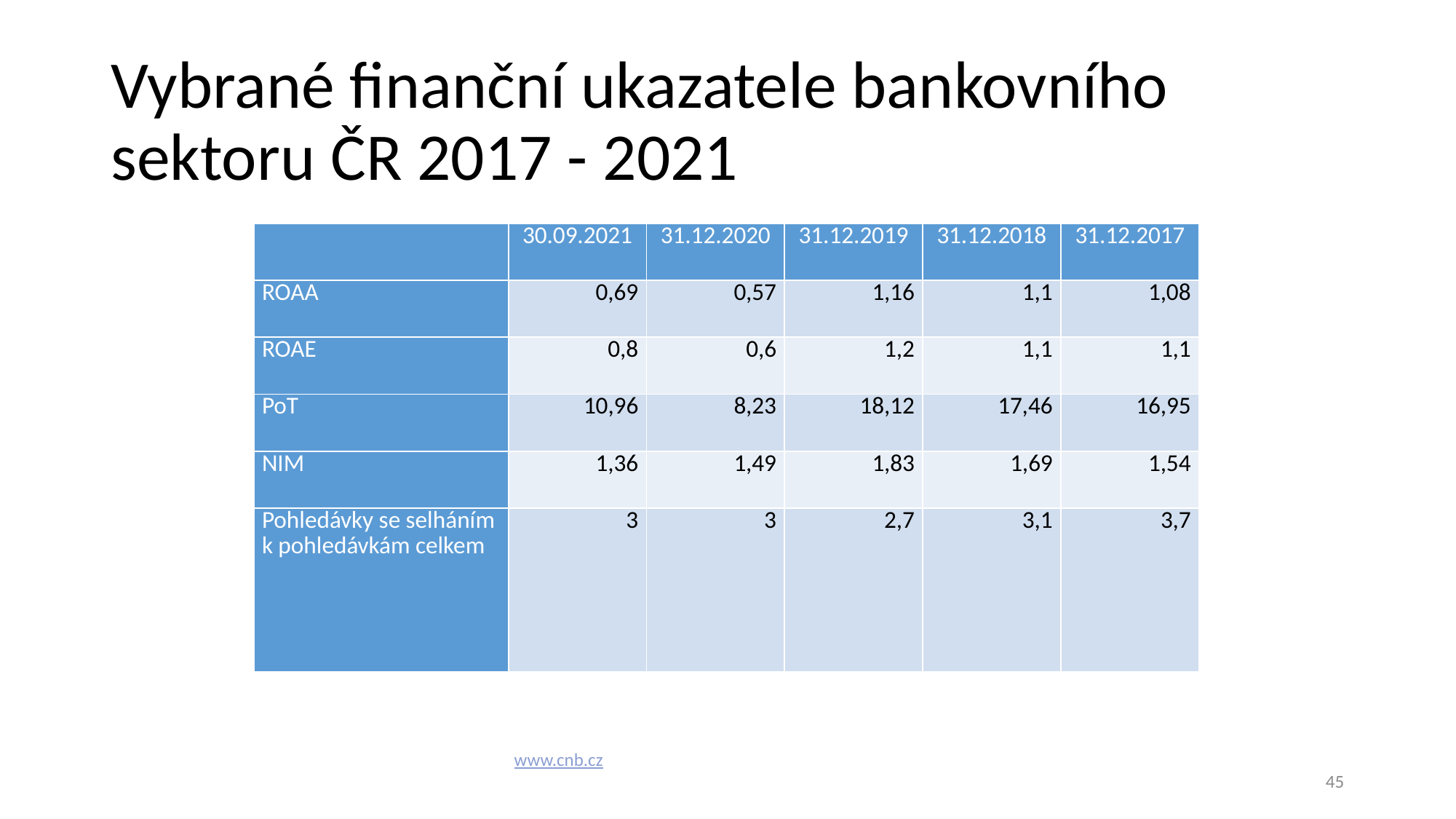

# Vybrané finanční ukazatele bankovního sektoru ČR 2017 - 2021
|  | 30.09.2021 | 31.12.2020 | 31.12.2019 | 31.12.2018 | 31.12.2017 |
| --- | --- | --- | --- | --- | --- |
| ROAA | 0,69 | 0,57 | 1,16 | 1,1 | 1,08 |
| ROAE | 0,8 | 0,6 | 1,2 | 1,1 | 1,1 |
| PoT | 10,96 | 8,23 | 18,12 | 17,46 | 16,95 |
| NIM | 1,36 | 1,49 | 1,83 | 1,69 | 1,54 |
| Pohledávky se selháním k pohledávkám celkem | 3 | 3 | 2,7 | 3,1 | 3,7 |
www.cnb.cz
45